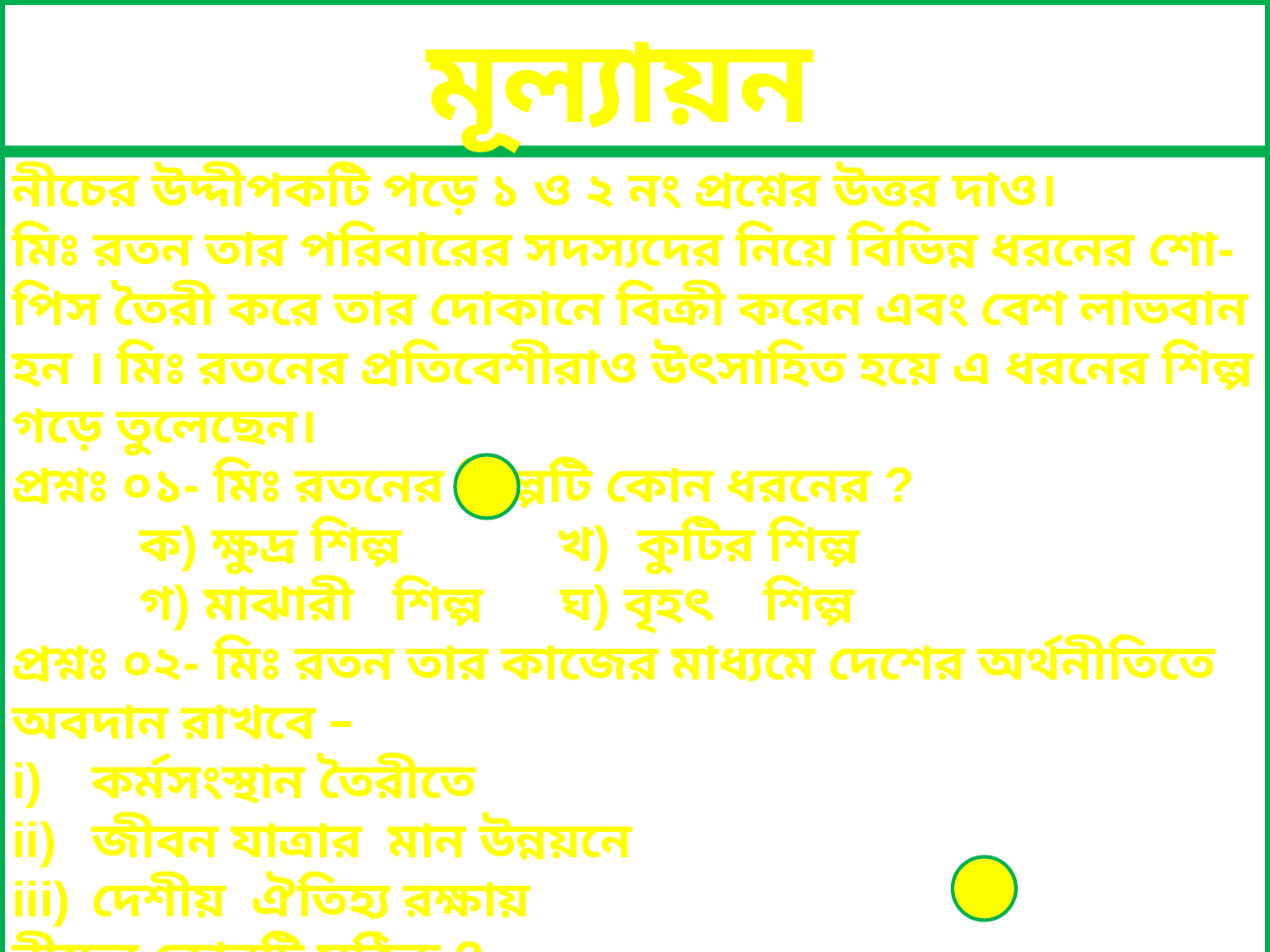

মূল্যায়ন
নীচের উদ্দীপকটি পড়ে ১ ও ২ নং প্রশ্নের উত্তর দাও।
মিঃ রতন তার পরিবারের সদস্যদের নিয়ে বিভিন্ন ধরনের শো-পিস তৈরী করে তার দোকানে বিক্রী করেন এবং বেশ লাভবান হন । মিঃ রতনের প্রতিবেশীরাও উৎসাহিত হয়ে এ ধরনের শিল্প গড়ে তুলেছেন।
প্রশ্নঃ ০১- মিঃ রতনের শিল্পটি কোন ধরনের ?
	ক) ক্ষুদ্র শিল্প            খ)  কুটির শিল্প
	গ) মাঝারী   শিল্প      ঘ) বৃহৎ    শিল্প
প্রশ্নঃ ০২- মিঃ রতন তার কাজের মাধ্যমে দেশের অর্থনীতিতে অবদান রাখবে –
কর্মসংস্থান তৈরীতে
জীবন যাত্রার  মান উন্নয়নে
দেশীয়  ঐতিহ্য রক্ষায়
নীচের কোনটি সঠিক ?
ক)i   ও ii     খ)  i   ও   iii         গ)   ii  ও  iii              ঘ) 	i , ii  ও  iii